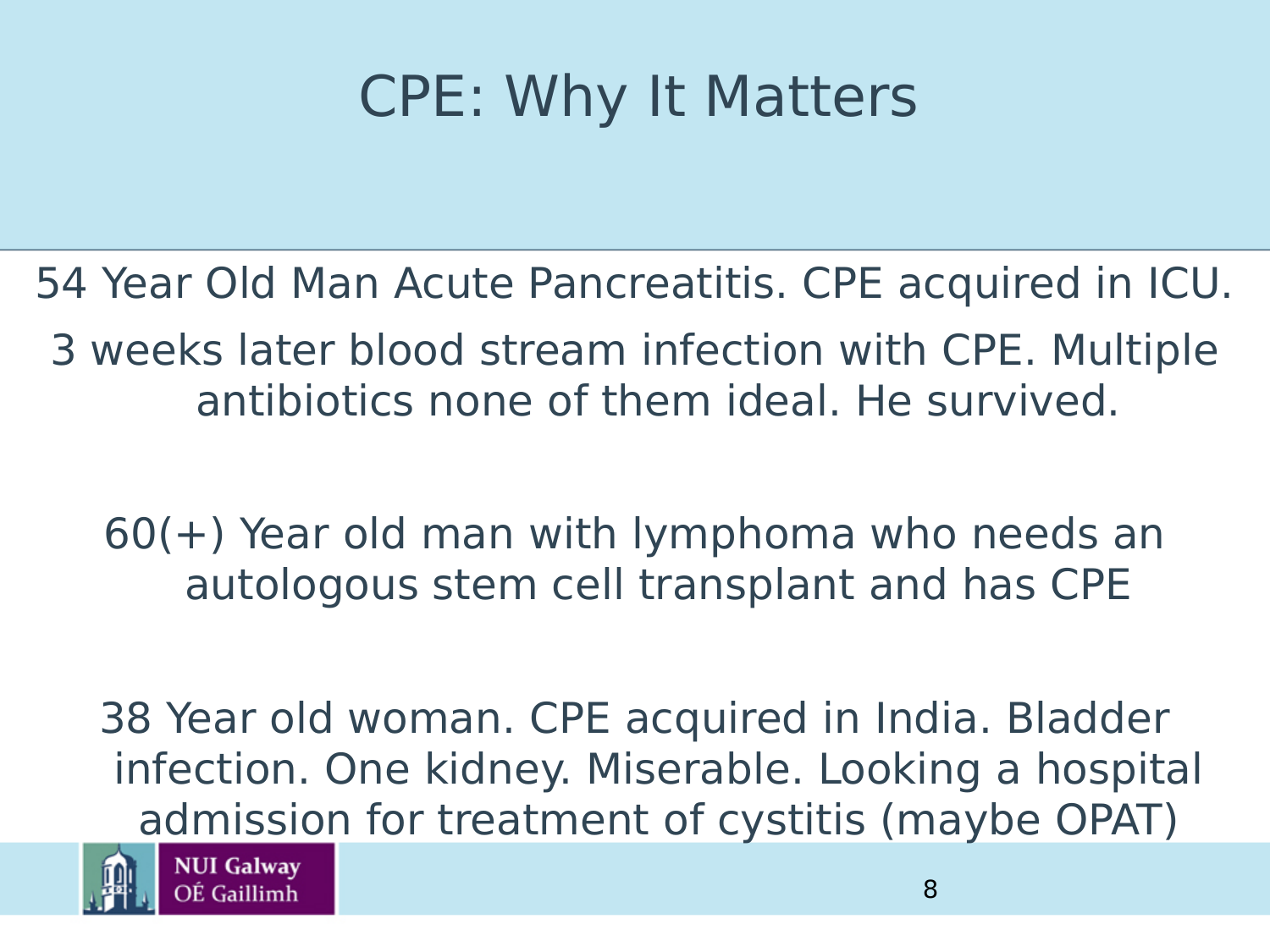

# CPE: Why It Matters
54 Year Old Man Acute Pancreatitis. CPE acquired in ICU.
3 weeks later blood stream infection with CPE. Multiple antibiotics none of them ideal. He survived.

60(+) Year old man with lymphoma who needs an autologous stem cell transplant and has CPE

38 Year old woman. CPE acquired in India. Bladder infection. One kidney. Miserable. Looking a hospital admission for treatment of cystitis (maybe OPAT)

8